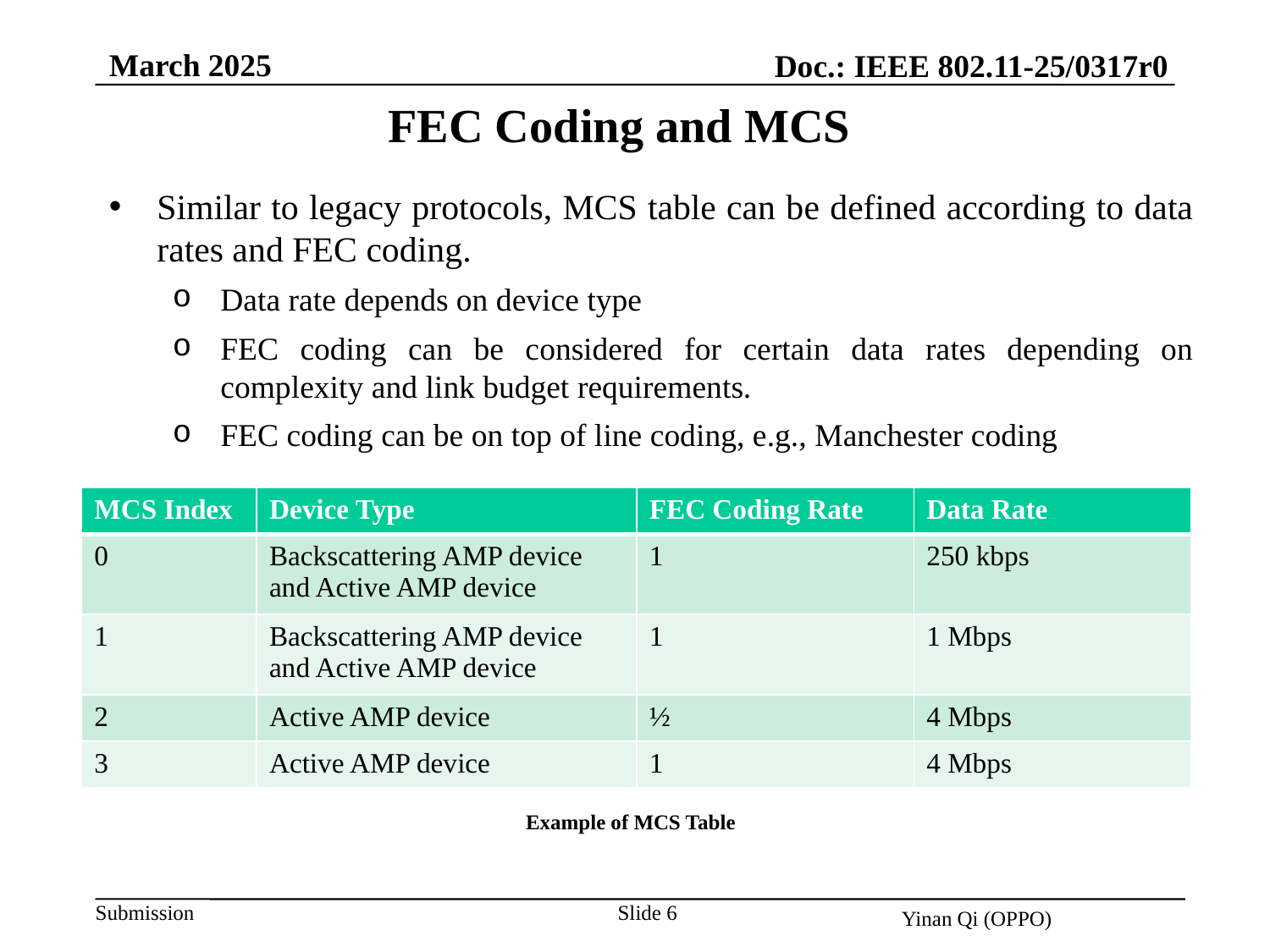

March 2025
Doc.: IEEE 802.11-25/0317r0
FEC Coding and MCS
Similar to legacy protocols, MCS table can be defined according to data rates and FEC coding.
Data rate depends on device type
FEC coding can be considered for certain data rates depending on complexity and link budget requirements.
FEC coding can be on top of line coding, e.g., Manchester coding
| MCS Index | Device Type | FEC Coding Rate | Data Rate |
| --- | --- | --- | --- |
| 0 | Backscattering AMP device and Active AMP device | 1 | 250 kbps |
| 1 | Backscattering AMP device and Active AMP device | 1 | 1 Mbps |
| 2 | Active AMP device | ½ | 4 Mbps |
| 3 | Active AMP device | 1 | 4 Mbps |
Example of MCS Table
Slide 6
Yinan Qi (OPPO)